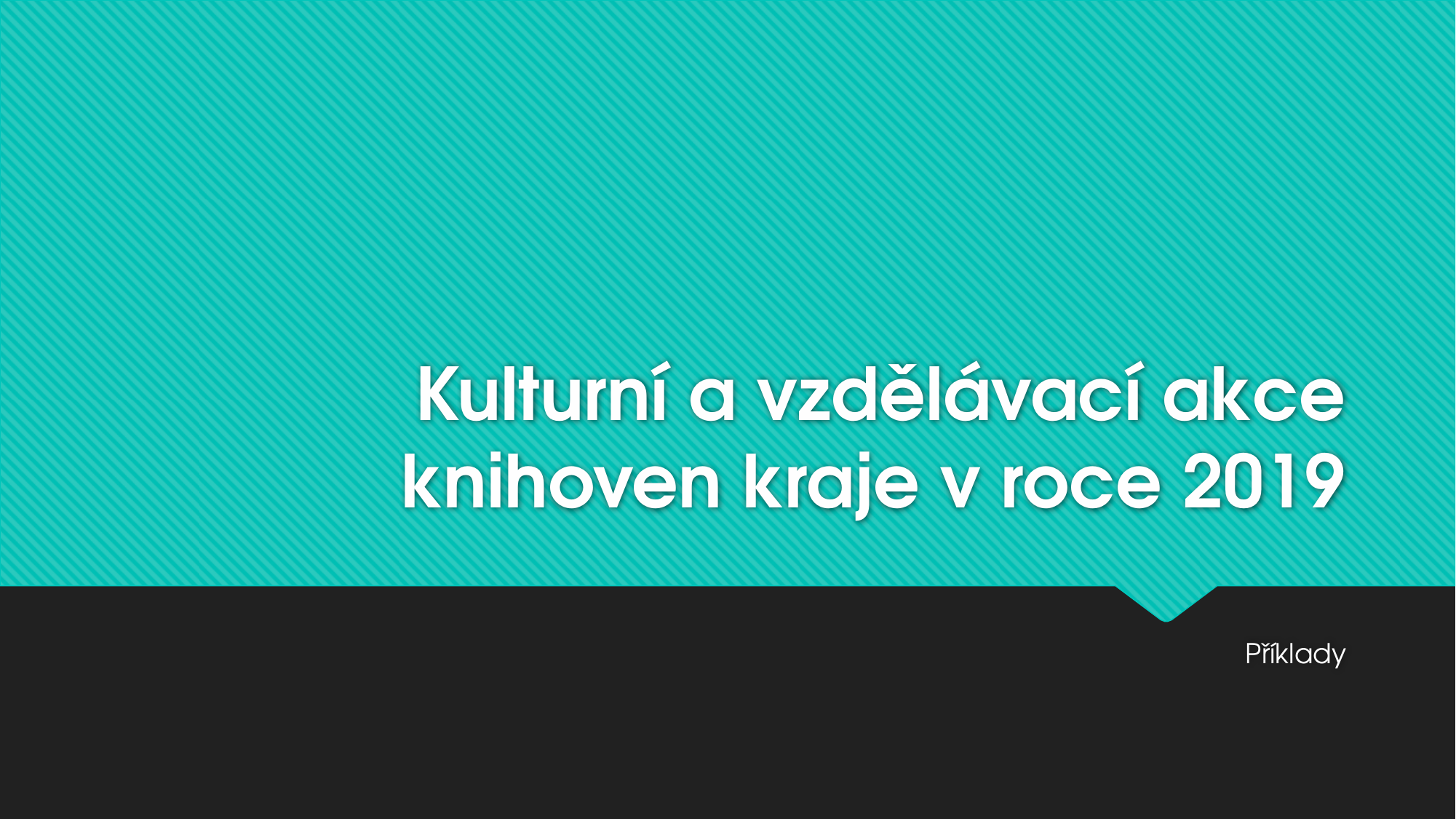

# Kulturní a vzdělávací akce knihoven kraje v roce 2019
Příklady